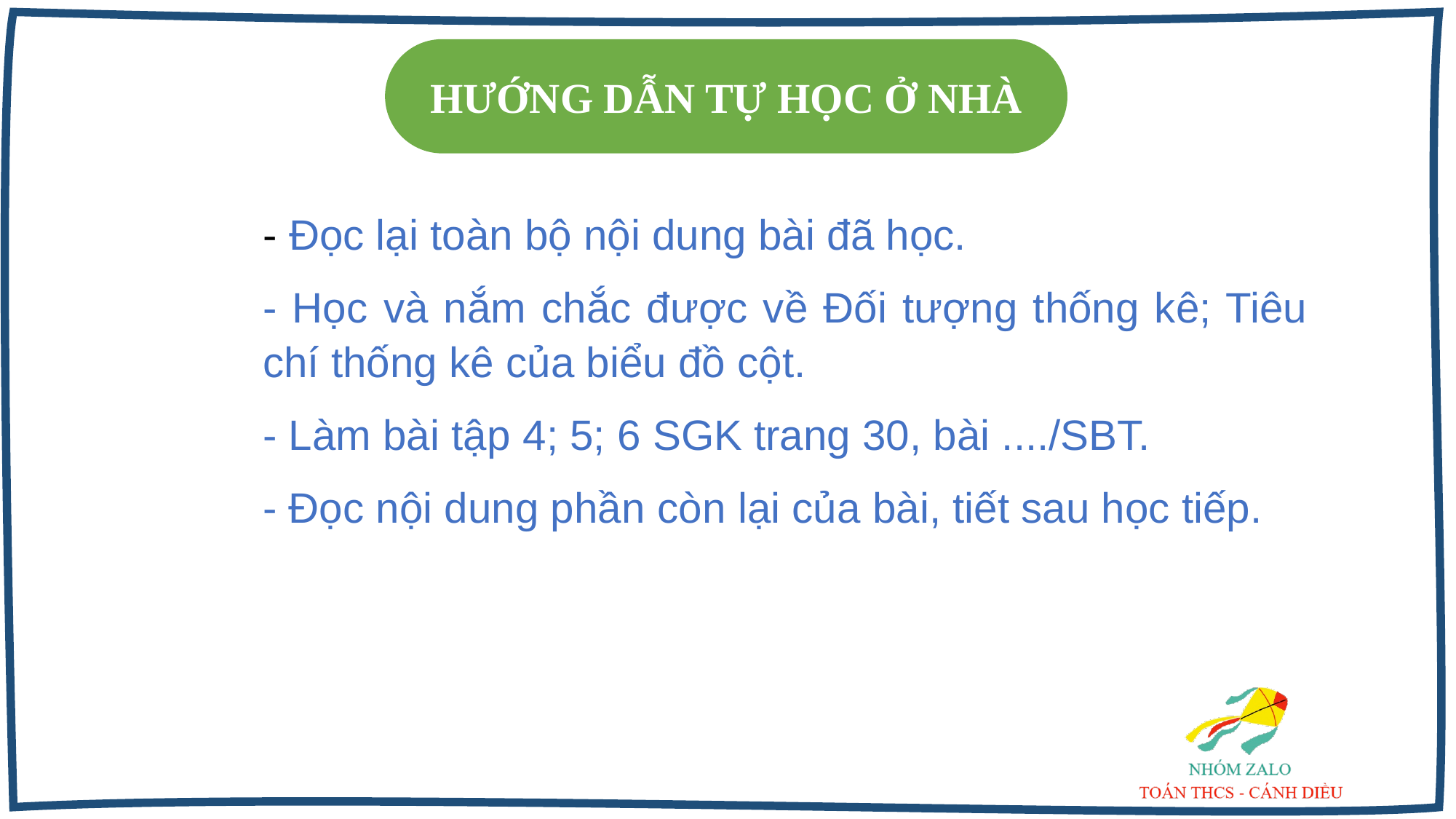

HƯỚNG DẪN TỰ HỌC Ở NHÀ
- Đọc lại toàn bộ nội dung bài đã học.
- Học và nắm chắc được về Đối tượng thống kê; Tiêu chí thống kê của biểu đồ cột.
- Làm bài tập 4; 5; 6 SGK trang 30, bài ..../SBT.
- Đọc nội dung phần còn lại của bài, tiết sau học tiếp.